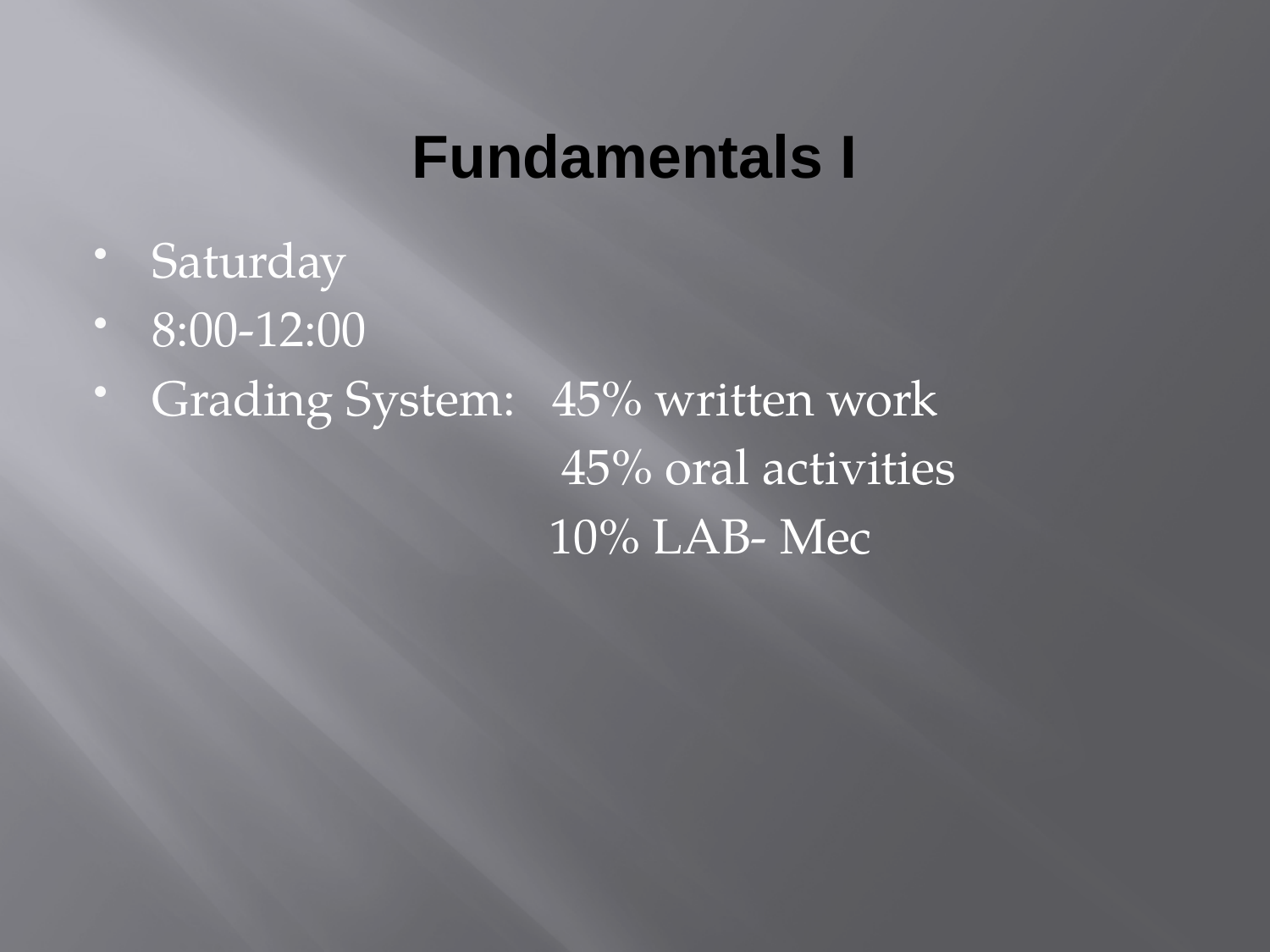

# Fundamentals I
Saturday
8:00-12:00
Grading System:   45% written work
			       45% oral activities
                                     10% LAB- Mec